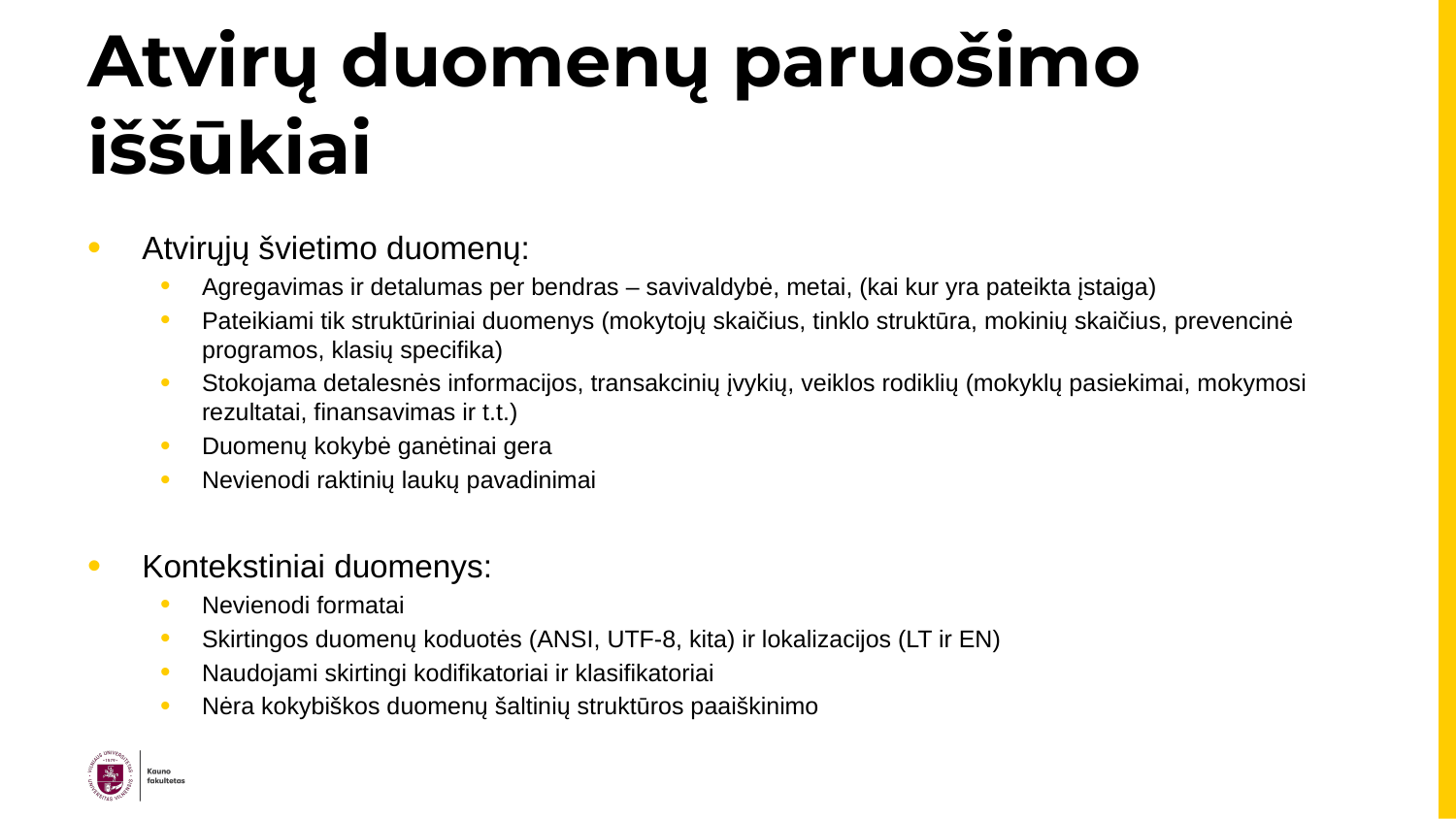

# Atvirų duomenų paruošimo iššūkiai
Atvirųjų švietimo duomenų:
Agregavimas ir detalumas per bendras – savivaldybė, metai, (kai kur yra pateikta įstaiga)
Pateikiami tik struktūriniai duomenys (mokytojų skaičius, tinklo struktūra, mokinių skaičius, prevencinė programos, klasių specifika)
Stokojama detalesnės informacijos, transakcinių įvykių, veiklos rodiklių (mokyklų pasiekimai, mokymosi rezultatai, finansavimas ir t.t.)
Duomenų kokybė ganėtinai gera
Nevienodi raktinių laukų pavadinimai

Kontekstiniai duomenys:
Nevienodi formatai
Skirtingos duomenų koduotės (ANSI, UTF-8, kita) ir lokalizacijos (LT ir EN)
Naudojami skirtingi kodifikatoriai ir klasifikatoriai
Nėra kokybiškos duomenų šaltinių struktūros paaiškinimo